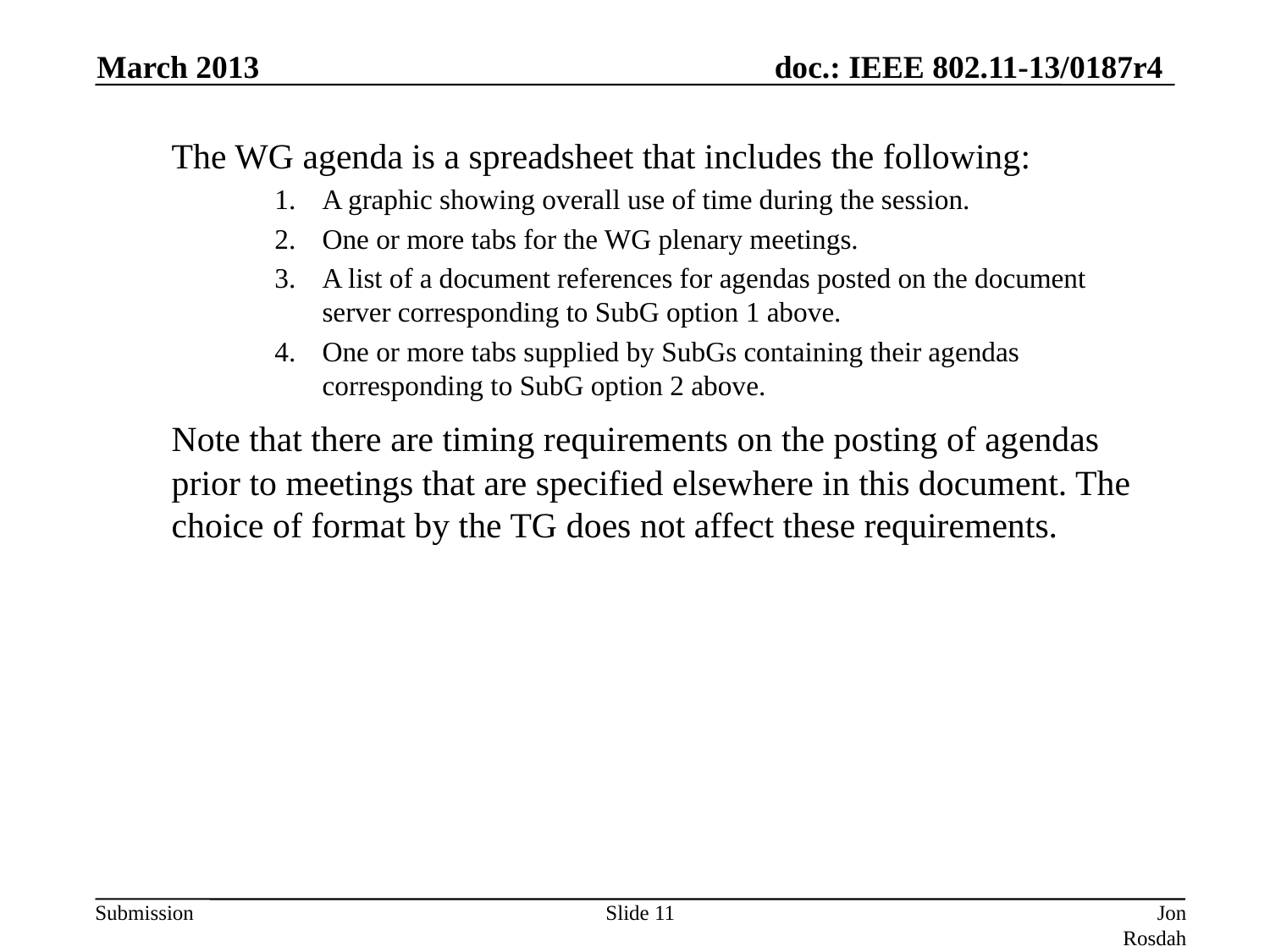

March 2013
The WG agenda is a spreadsheet that includes the following:
A graphic showing overall use of time during the session.
One or more tabs for the WG plenary meetings.
A list of a document references for agendas posted on the document server corresponding to SubG option 1 above.
One or more tabs supplied by SubGs containing their agendas corresponding to SubG option 2 above.
	Note that there are timing requirements on the posting of agendas prior to meetings that are specified elsewhere in this document. The choice of format by the TG does not affect these requirements.
Slide 11
Jon Rosdahl (CSR)